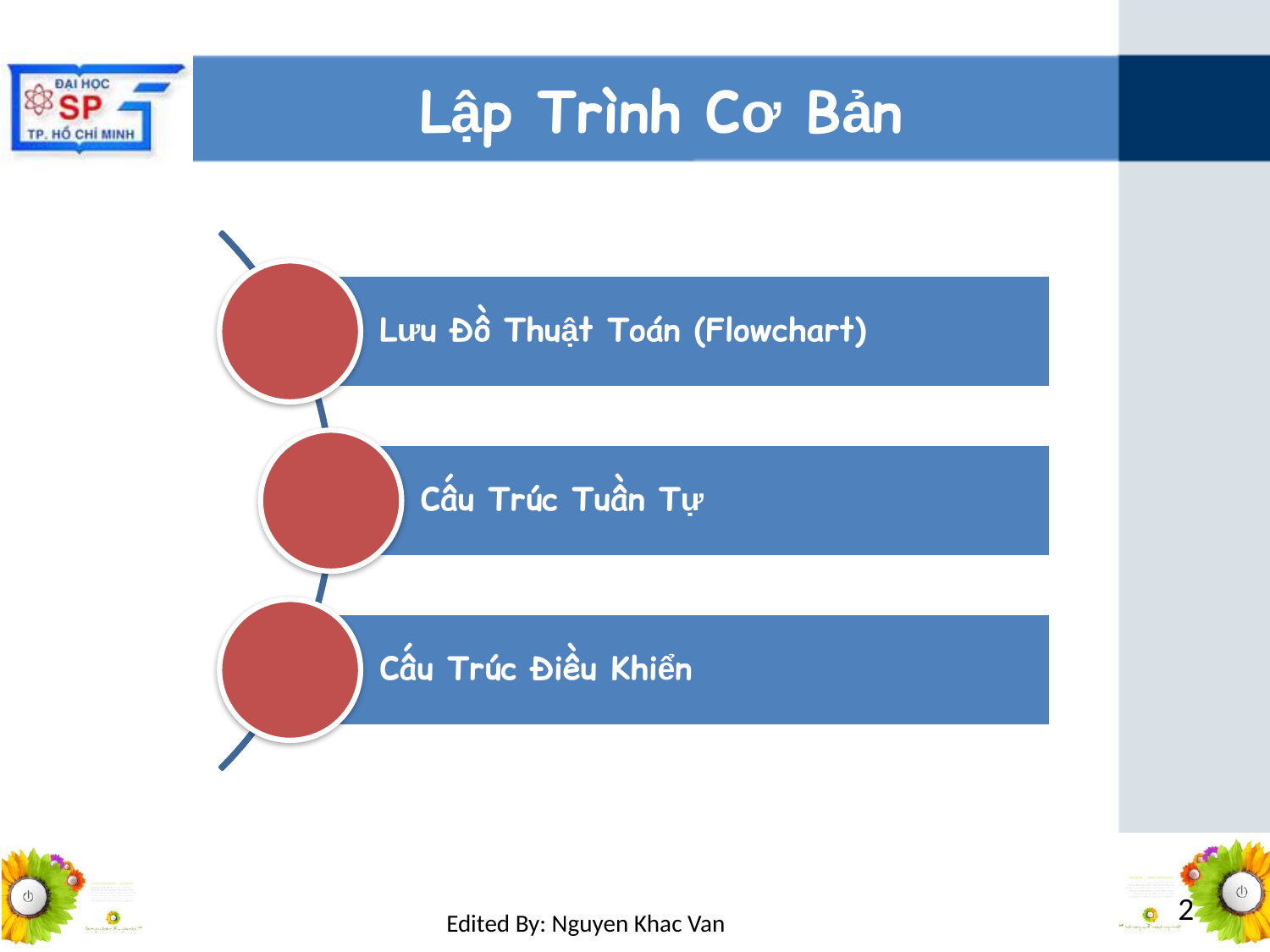

# Lập Trình Cơ Bản
Lưu Đồ Thuật Toán (Flowchart)
Cấu Trúc Tuần Tự
Cấu Trúc Điều Khiển
2
Edited By: Nguyen Khac Van